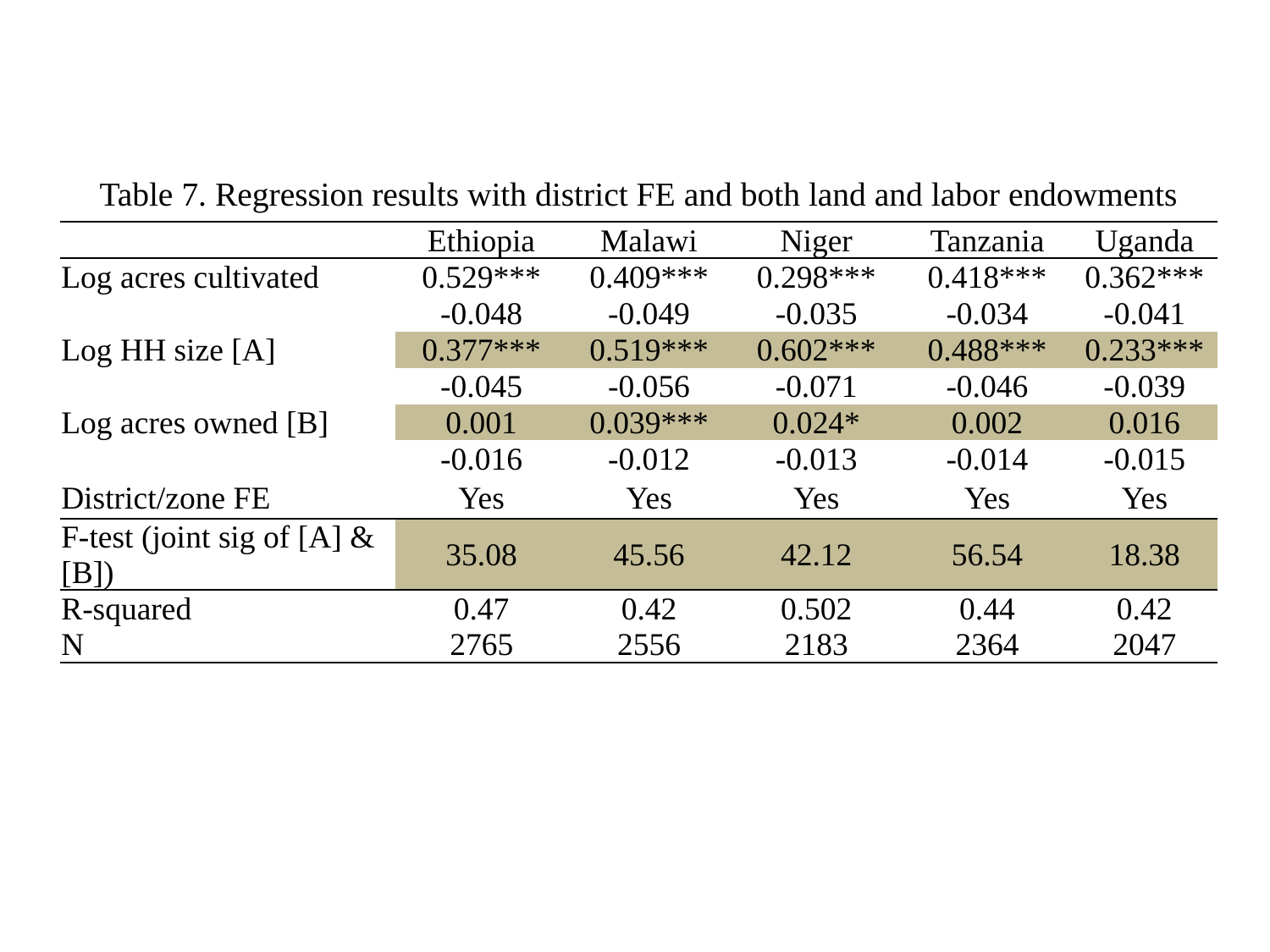

| Table 7. Regression results with district FE and both land and labor endowments |  |  |  |  |  |
| --- | --- | --- | --- | --- | --- |
|  | Ethiopia | Malawi | Niger | Tanzania | Uganda |
| Log acres cultivated | 0.529\*\*\* | 0.409\*\*\* | 0.298\*\*\* | 0.418\*\*\* | 0.362\*\*\* |
|  | -0.048 | -0.049 | -0.035 | -0.034 | -0.041 |
| Log HH size [A] | 0.377\*\*\* | 0.519\*\*\* | 0.602\*\*\* | 0.488\*\*\* | 0.233\*\*\* |
|  | -0.045 | -0.056 | -0.071 | -0.046 | -0.039 |
| Log acres owned [B] | 0.001 | 0.039\*\*\* | 0.024\* | 0.002 | 0.016 |
|  | -0.016 | -0.012 | -0.013 | -0.014 | -0.015 |
| District/zone FE | Yes | Yes | Yes | Yes | Yes |
| F-test (joint sig of [A] & [B]) | 35.08 | 45.56 | 42.12 | 56.54 | 18.38 |
| R-squared | 0.47 | 0.42 | 0.502 | 0.44 | 0.42 |
| N | 2765 | 2556 | 2183 | 2364 | 2047 |